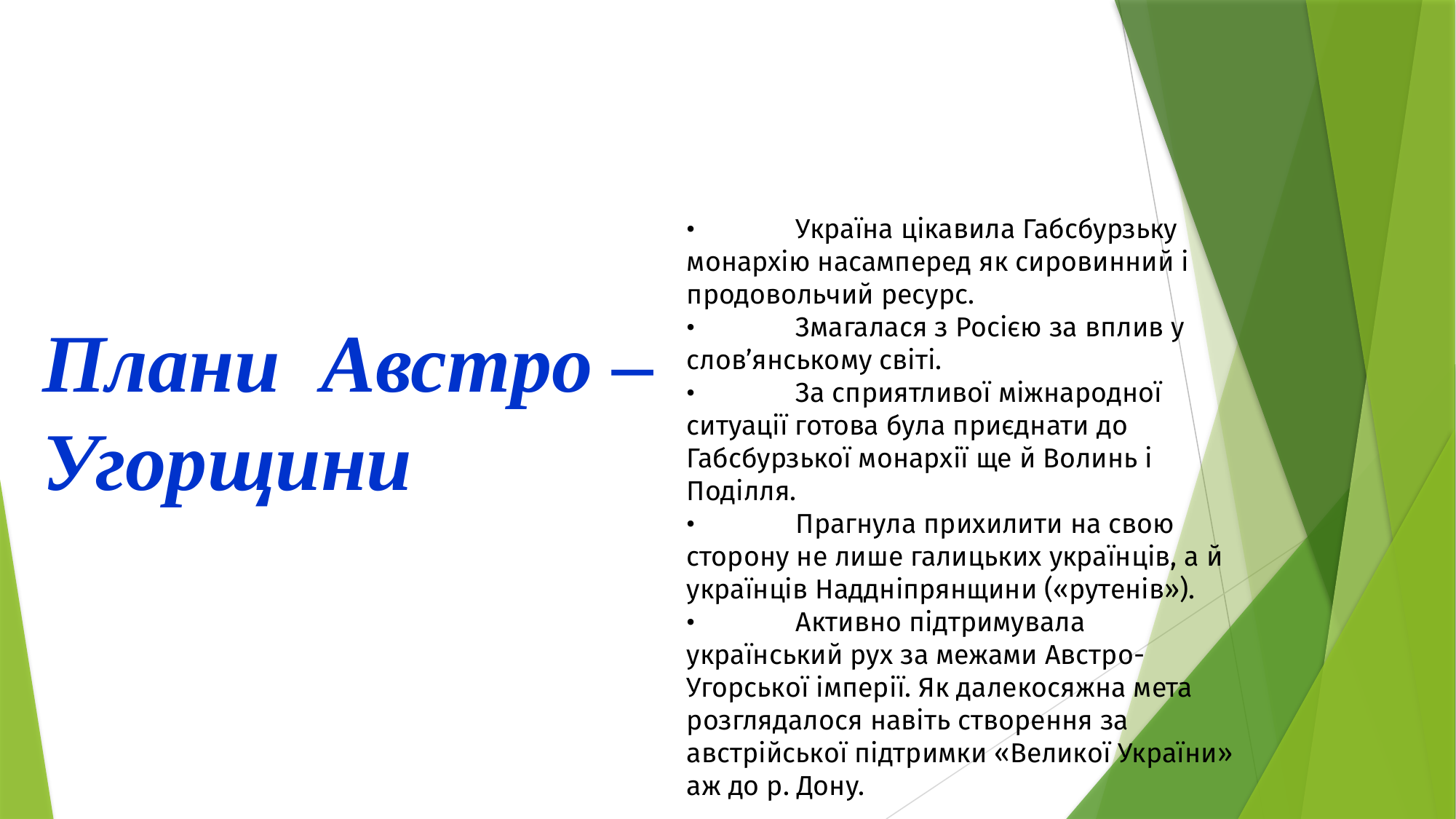

•	Україна цікавила Габсбурзьку монархію насамперед як сировинний і продовольчий ресурс.
•	Змагалася з Росією за вплив у слов’янському світі.
•	За сприятливої міжнародної ситуації готова була приєднати до Габсбурзької монархії ще й Волинь і Поділля.
•	Прагнула прихилити на свою сторону не лише галицьких українців, а й українців Наддніпрянщини («рутенів»).
•	Активно підтримувала український рух за межами Австро-Угорської імперії. Як далекосяжна мета розглядалося навіть створення за австрійської підтримки «Великої України» аж до р. Дону.
Плани  Австро – Угорщини